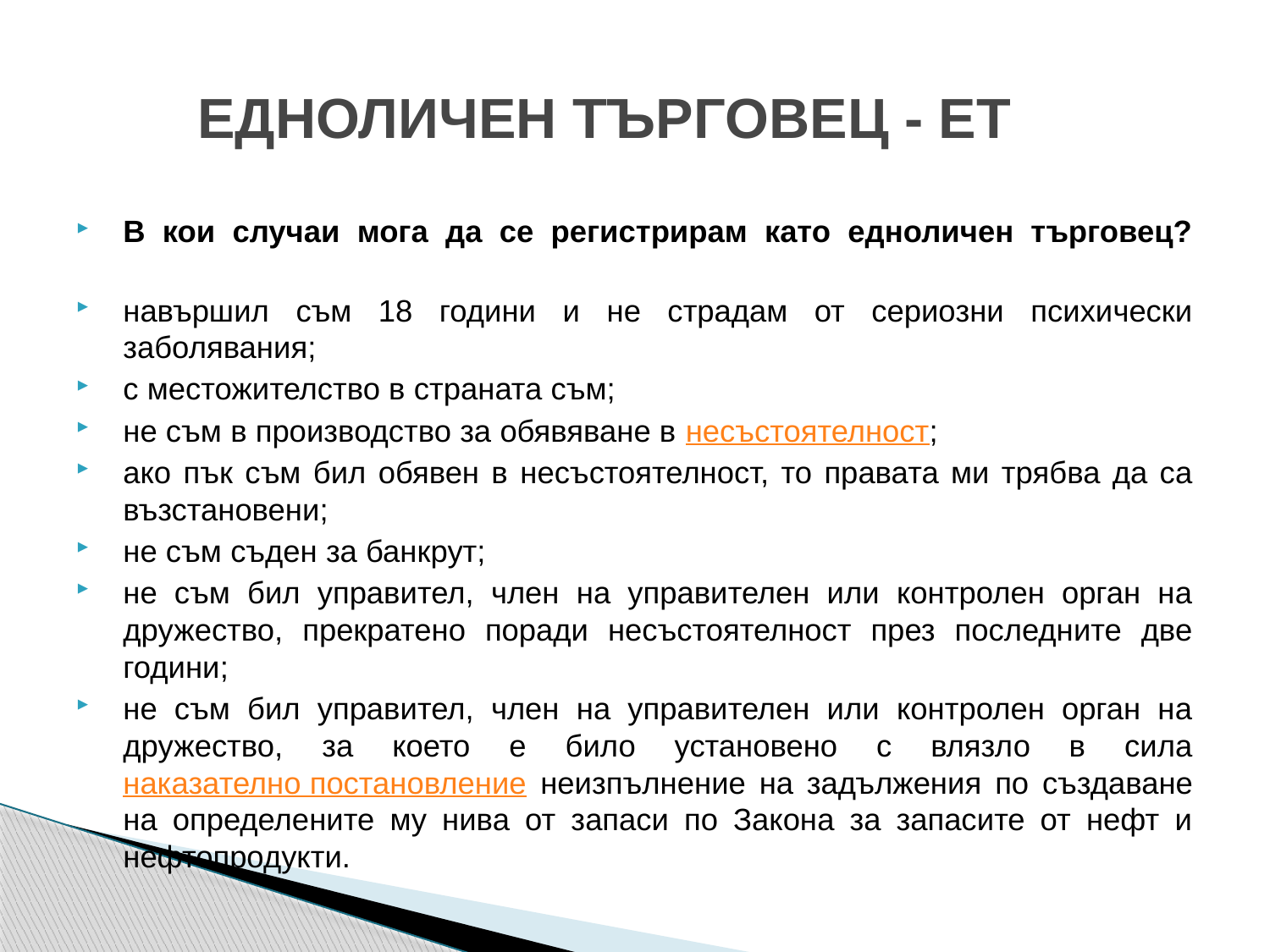

# ЕДНОЛИЧЕН ТЪРГОВЕЦ - ЕТ
В кои случаи мога да се регистрирам като едноличен търговец?
навършил съм 18 години и не страдам от сериозни психически заболявания;
с местожителство в страната съм;
не съм в производство за обявяване в несъстоятелност;
ако пък съм бил обявен в несъстоятелност, то правата ми трябва да са възстановени;
не съм съден за банкрут;
не съм бил управител, член на управителен или контролен орган на дружество, прекратено поради несъстоятелност през последните две години;
не съм бил управител, член на управителен или контролен орган на дружество, за което е било установено с влязло в сила наказателно постановление неизпълнение на задължения по създаване на определените му нива от запаси по Закона за запасите от нефт и нефтопродукти.